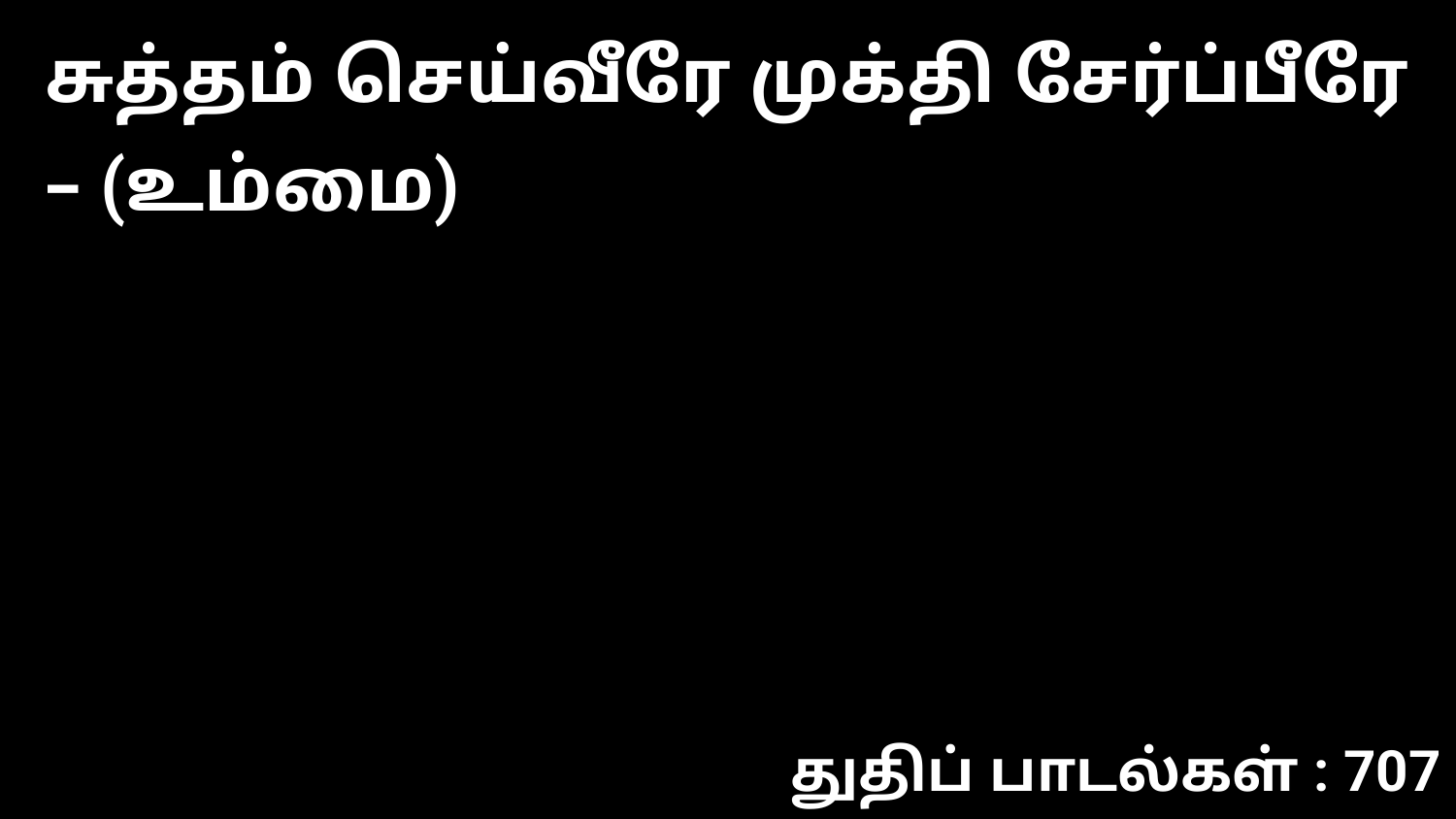

சுத்தம் செய்வீரே முக்தி சேர்ப்பீரே – (உம்மை)
துதிப் பாடல்கள் : 707